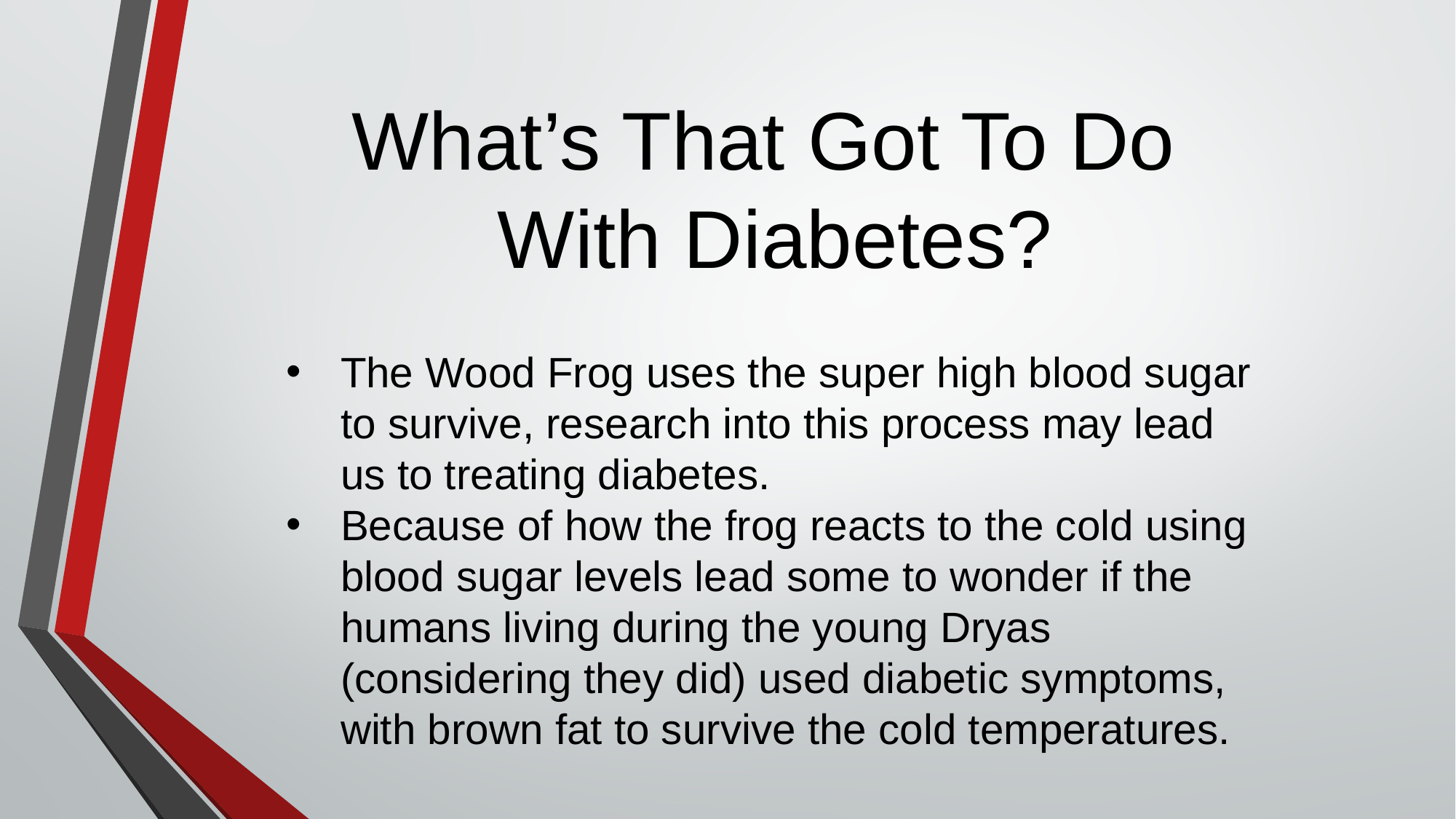

# What’s That Got To Do With Diabetes?
The Wood Frog uses the super high blood sugar to survive, research into this process may lead us to treating diabetes.
Because of how the frog reacts to the cold using blood sugar levels lead some to wonder if the humans living during the young Dryas (considering they did) used diabetic symptoms, with brown fat to survive the cold temperatures.